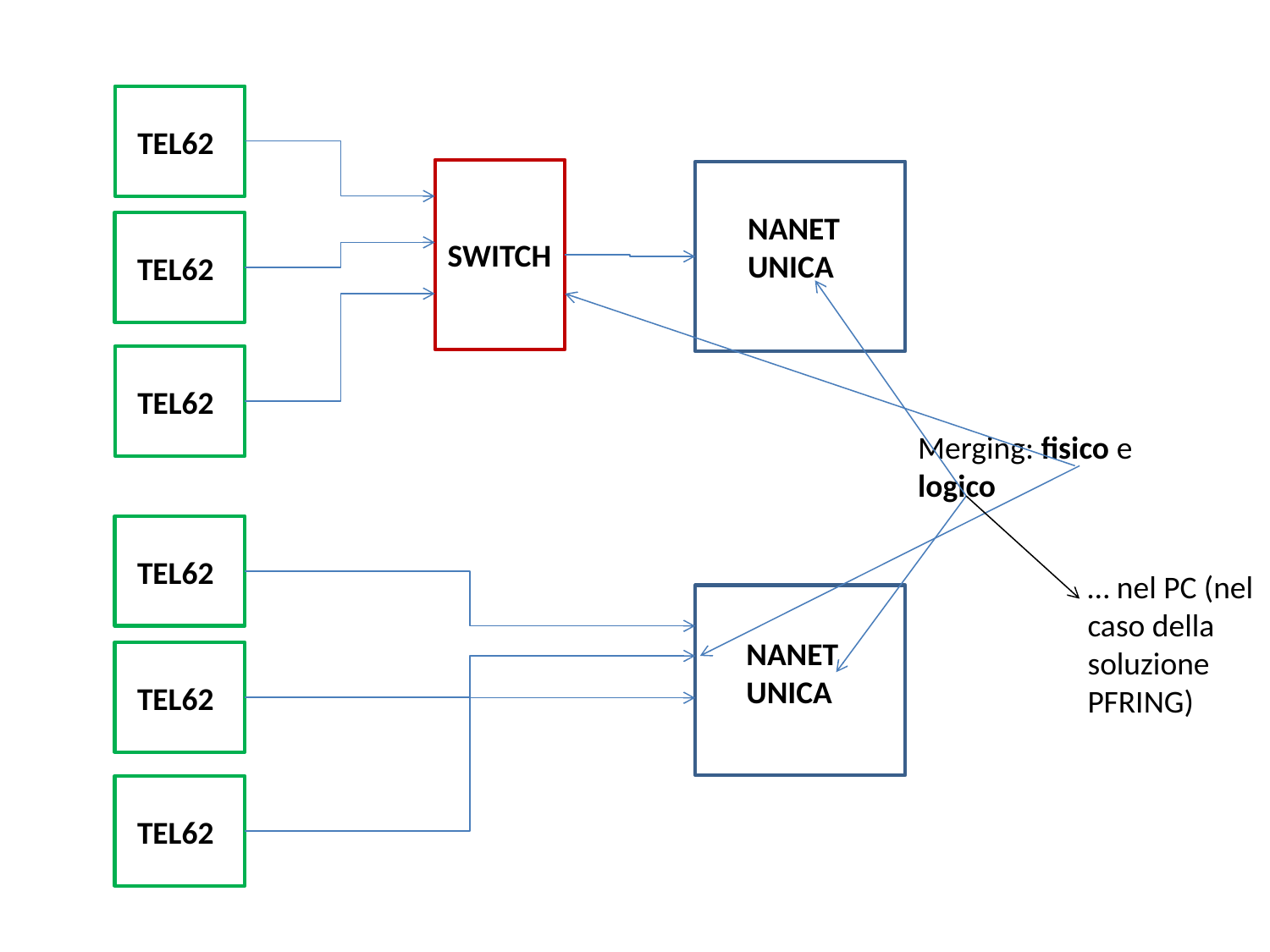

TEL62

NANET
UNICA

TEL62
SWITCH

TEL62
Merging: fisico e logico

TEL62
… nel PC (nel caso della soluzione PFRING)

NANET
UNICA

TEL62

TEL62